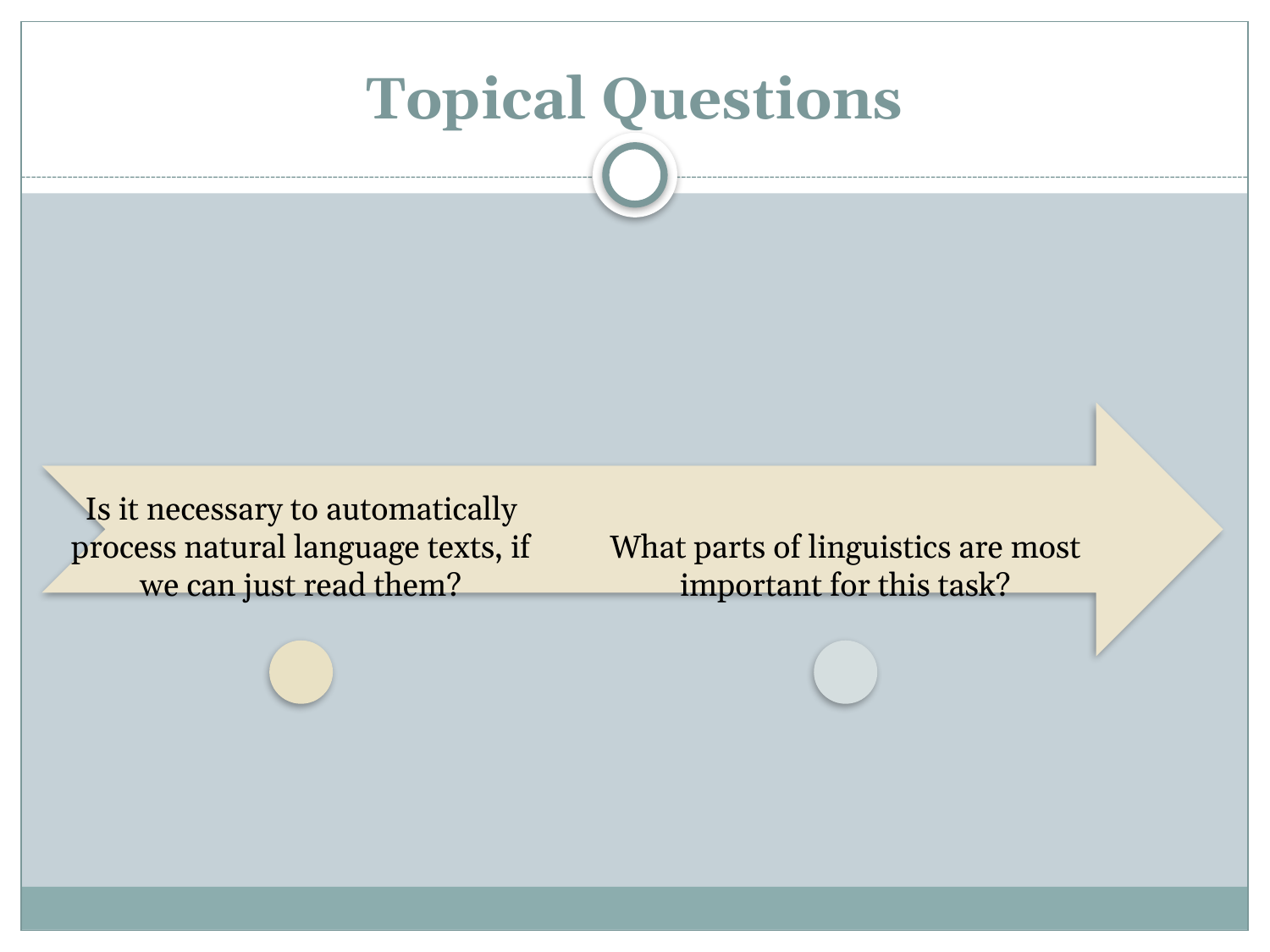

# Topical Questions
Is it necessary to automatically process natural language texts, if we can just read them?
What parts of linguistics are most important for this task?